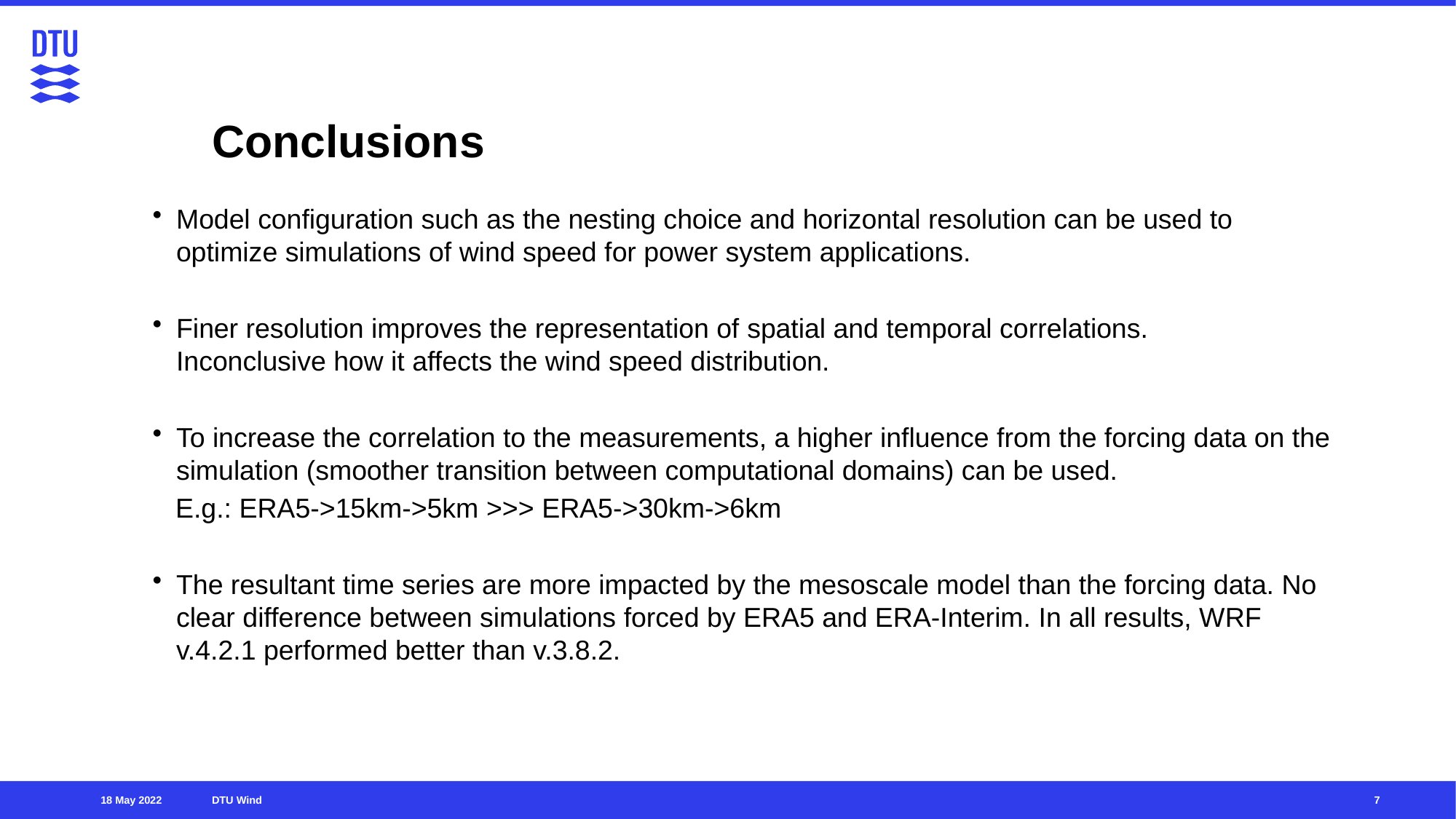

# Conclusions
Model configuration such as the nesting choice and horizontal resolution can be used to optimize simulations of wind speed for power system applications.

Finer resolution improves the representation of spatial and temporal correlations. Inconclusive how it affects the wind speed distribution.

To increase the correlation to the measurements, a higher influence from the forcing data on the simulation (smoother transition between computational domains) can be used.
   E.g.: ERA5->15km->5km >>> ERA5->30km->6km

The resultant time series are more impacted by the mesoscale model than the forcing data. No clear difference between simulations forced by ERA5 and ERA-Interim. In all results, WRF v.4.2.1 performed better than v.3.8.2.

7